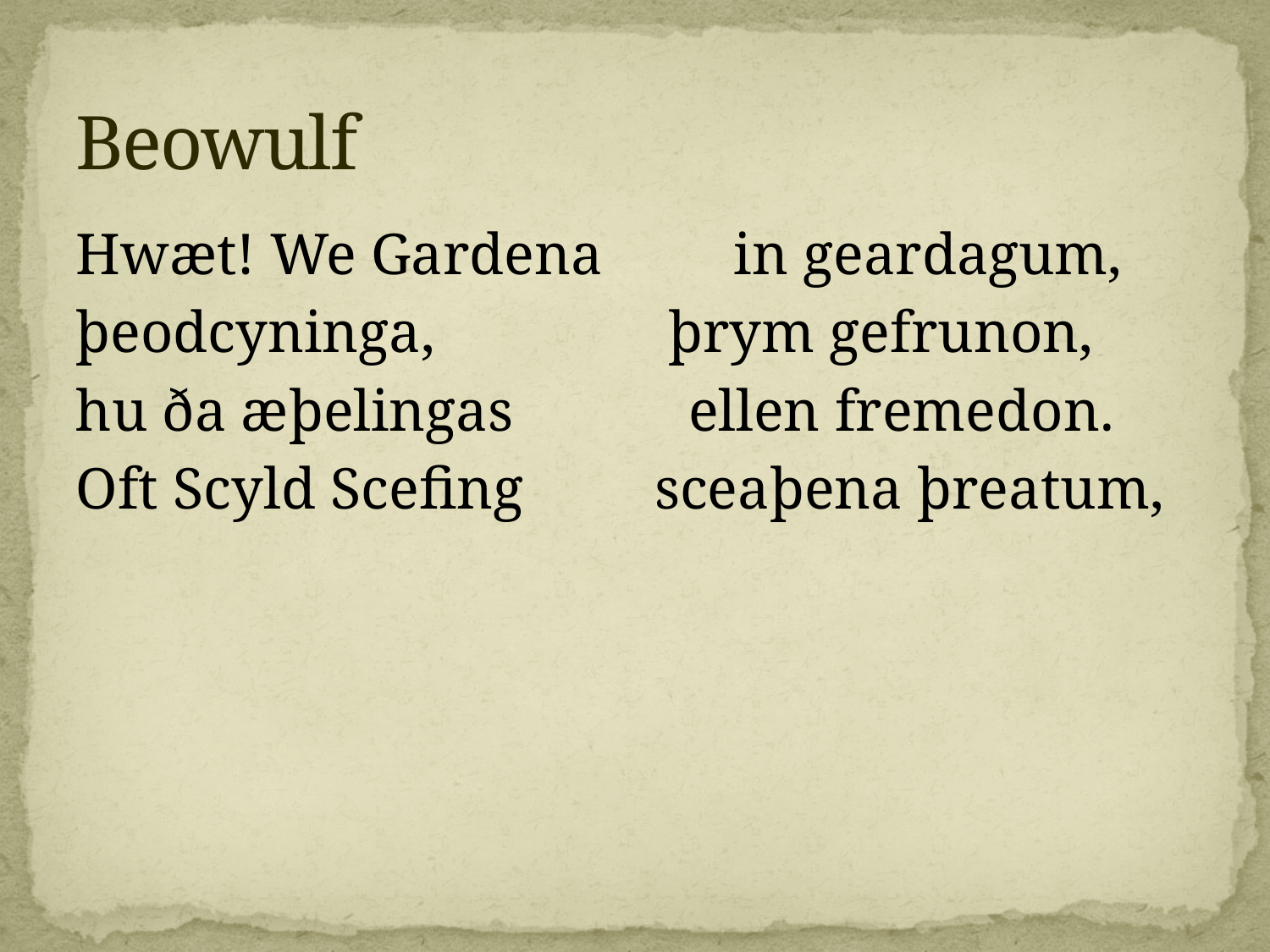

# Beowulf
Hwæt! We Gardena         in geardagum,
þeodcyninga,                þrym gefrunon,
hu ða æþelingas            ellen fremedon.
Oft Scyld Scefing         sceaþena þreatum,